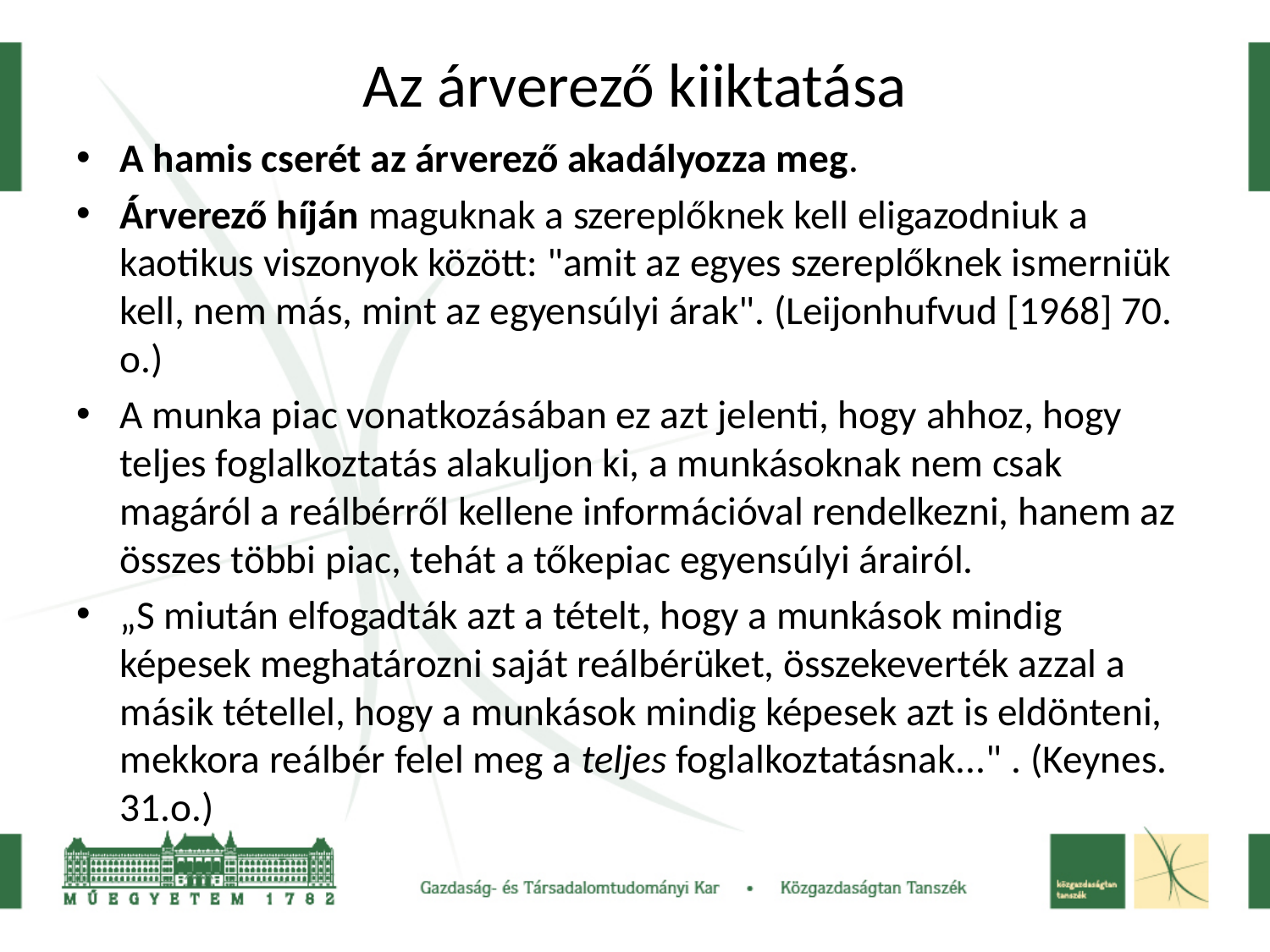

# Az árverező kiiktatása
A hamis cserét az árverező akadályozza meg.
Árverező híján maguknak a szereplőknek kell eligazodniuk a kaotikus viszonyok között: "amit az egyes szereplőknek ismerniük kell, nem más, mint az egyensúlyi árak". (Leijonhufvud [1968] 70. o.)
A munka piac vonatkozásában ez azt jelenti, hogy ahhoz, hogy teljes foglalkoztatás alakuljon ki, a munkásoknak nem csak magáról a reálbérről kellene információval rendelkezni, hanem az összes többi piac, tehát a tőkepiac egyensúlyi árairól.
„S miután elfogadták azt a tételt, hogy a munkások mindig képesek meghatározni saját reálbérüket, összekeverték azzal a másik tétellel, hogy a munkások mindig képesek azt is eldönteni, mekkora reálbér felel meg a teljes foglalkoztatásnak..." . (Keynes. 31.o.)